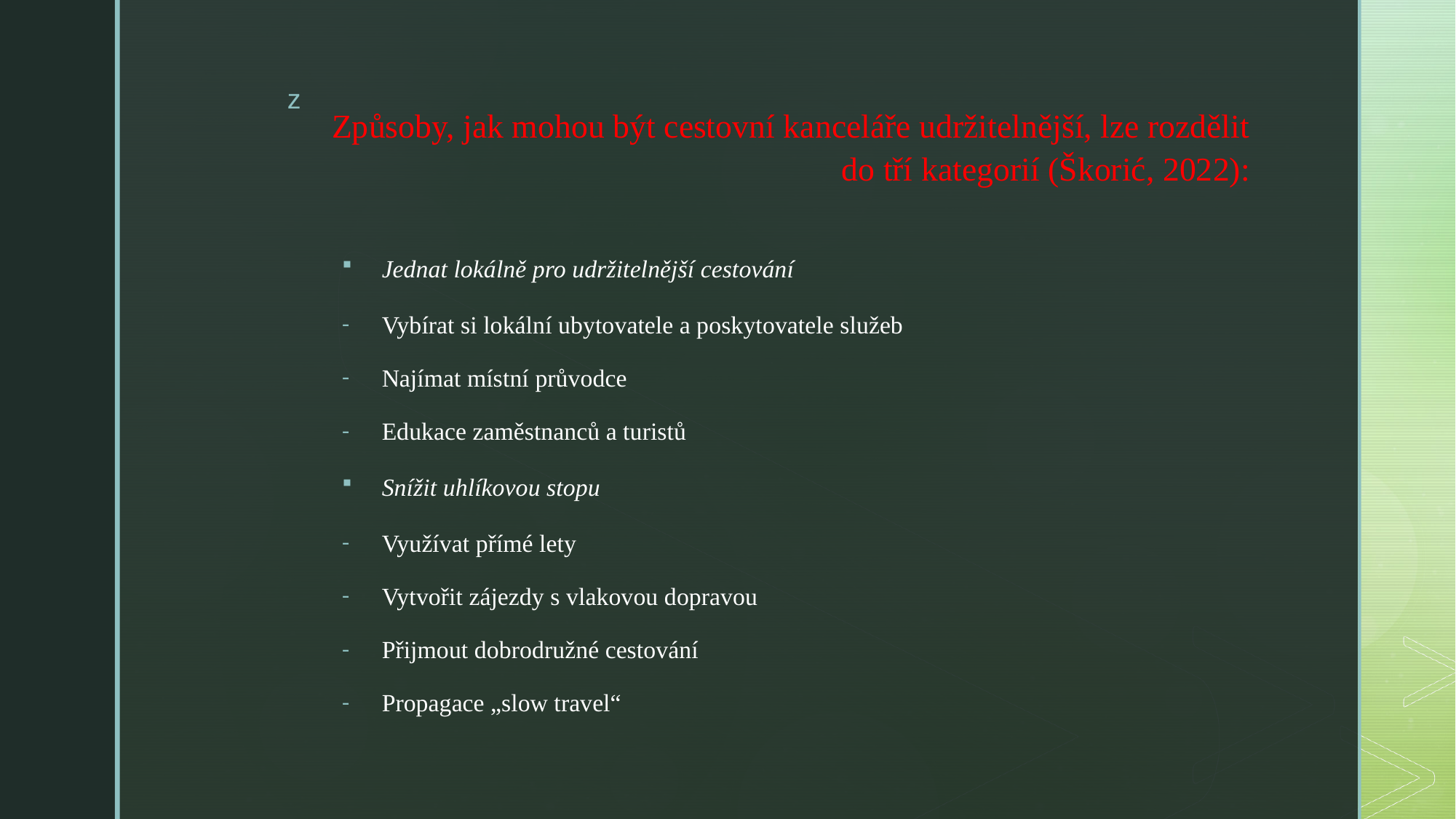

# Způsoby, jak mohou být cestovní kanceláře udržitelnější, lze rozdělit do tří kategorií (Škorić, 2022):
Jednat lokálně pro udržitelnější cestování
Vybírat si lokální ubytovatele a poskytovatele služeb
Najímat místní průvodce
Edukace zaměstnanců a turistů
Snížit uhlíkovou stopu
Využívat přímé lety
Vytvořit zájezdy s vlakovou dopravou
Přijmout dobrodružné cestování
Propagace „slow travel“